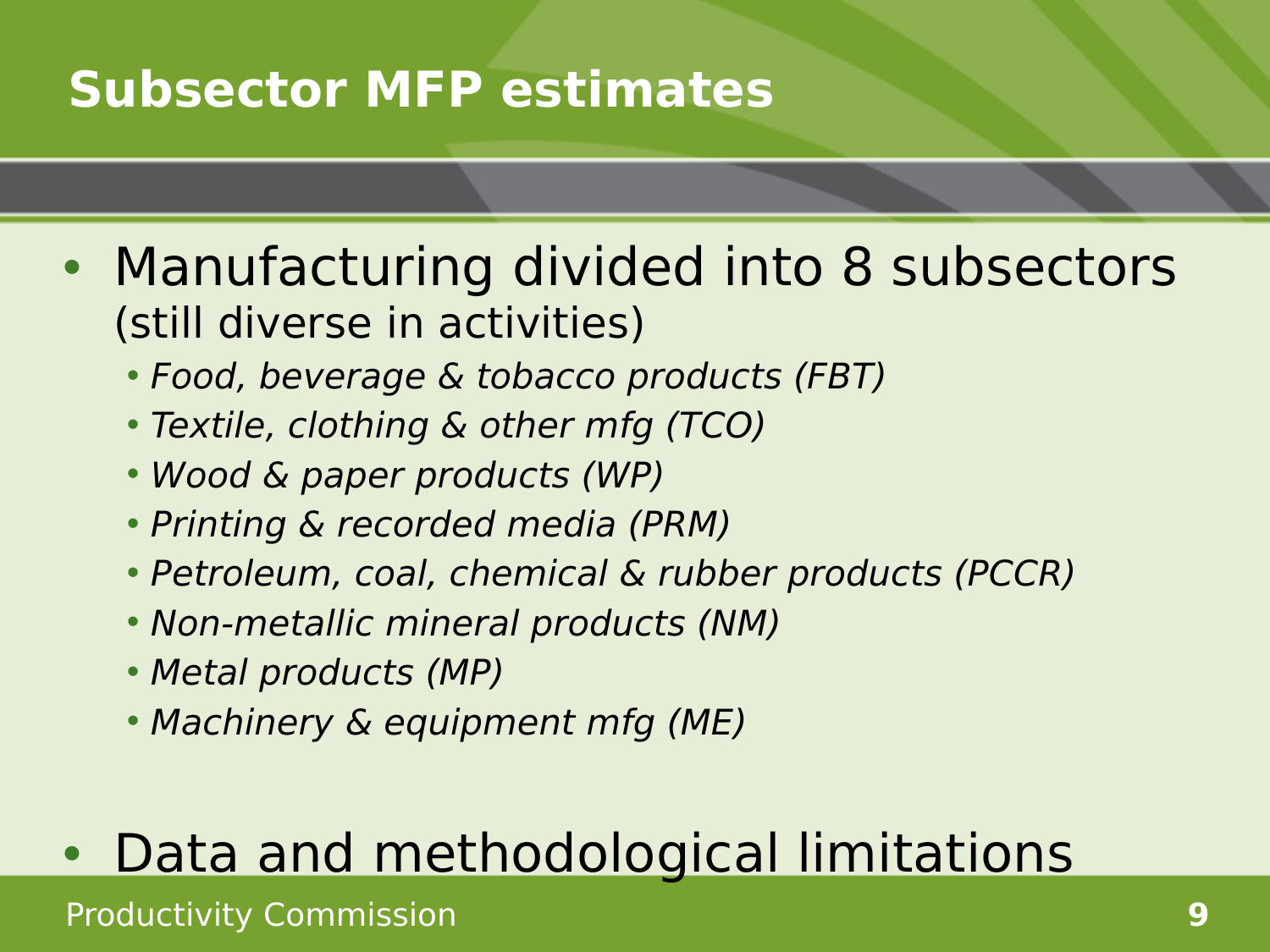

# Subsector MFP estimates
Manufacturing divided into 8 subsectors (still diverse in activities)
Food, beverage & tobacco products (FBT)
Textile, clothing & other mfg (TCO)
Wood & paper products (WP)
Printing & recorded media (PRM)
Petroleum, coal, chemical & rubber products (PCCR)
Non-metallic mineral products (NM)
Metal products (MP)
Machinery & equipment mfg (ME)

Data and methodological limitations